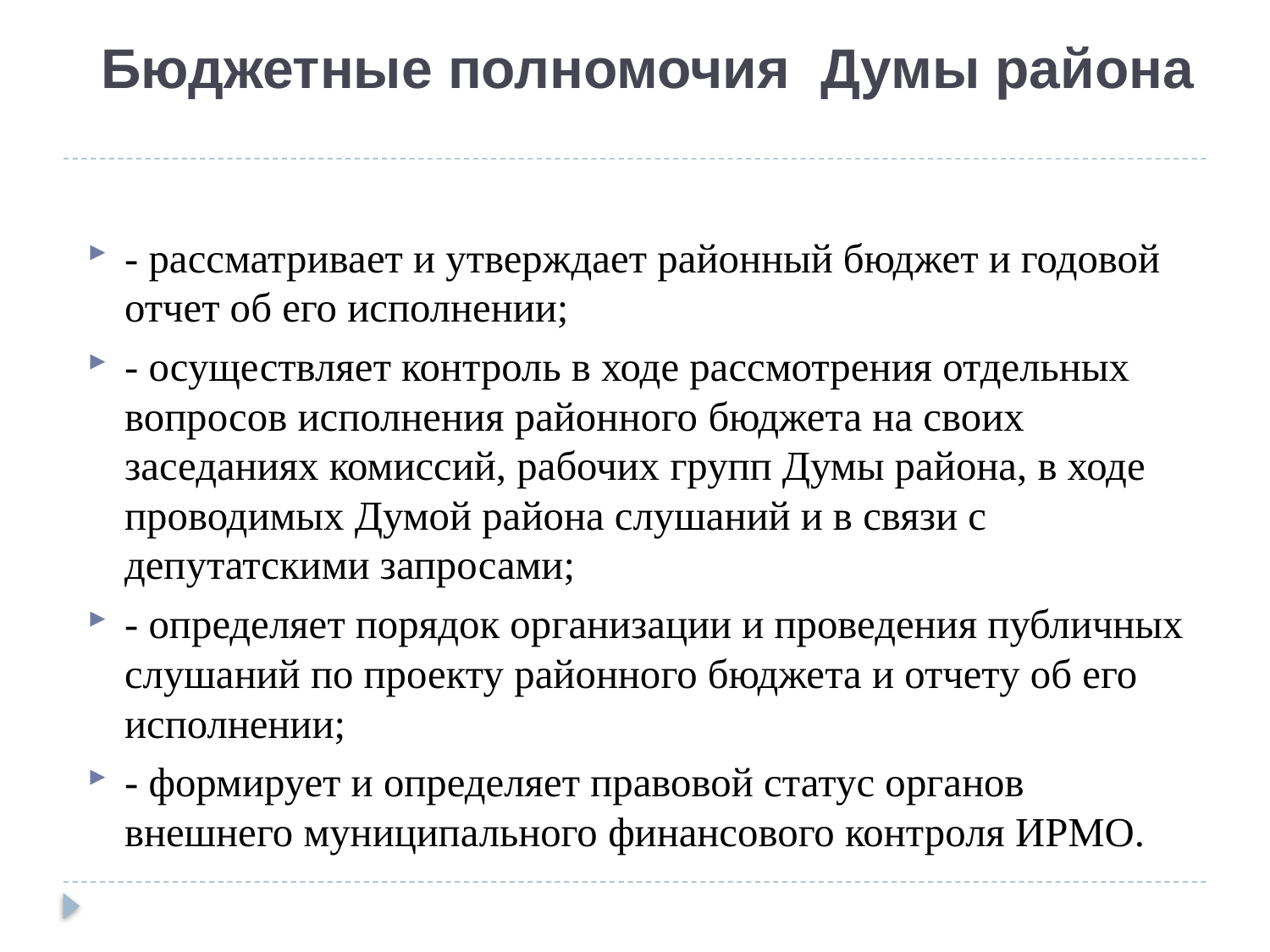

# Бюджетные полномочия  Думы района

- рассматривает и утверждает районный бюджет и годовой отчет об его исполнении;
- осуществляет контроль в ходе рассмотрения отдельных вопросов исполнения районного бюджета на своих заседаниях комиссий, рабочих групп Думы района, в ходе проводимых Думой района слушаний и в связи с депутатскими запросами;
- определяет порядок организации и проведения публичных слушаний по проекту районного бюджета и отчету об его исполнении;
- формирует и определяет правовой статус органов внешнего муниципального финансового контроля ИРМО.